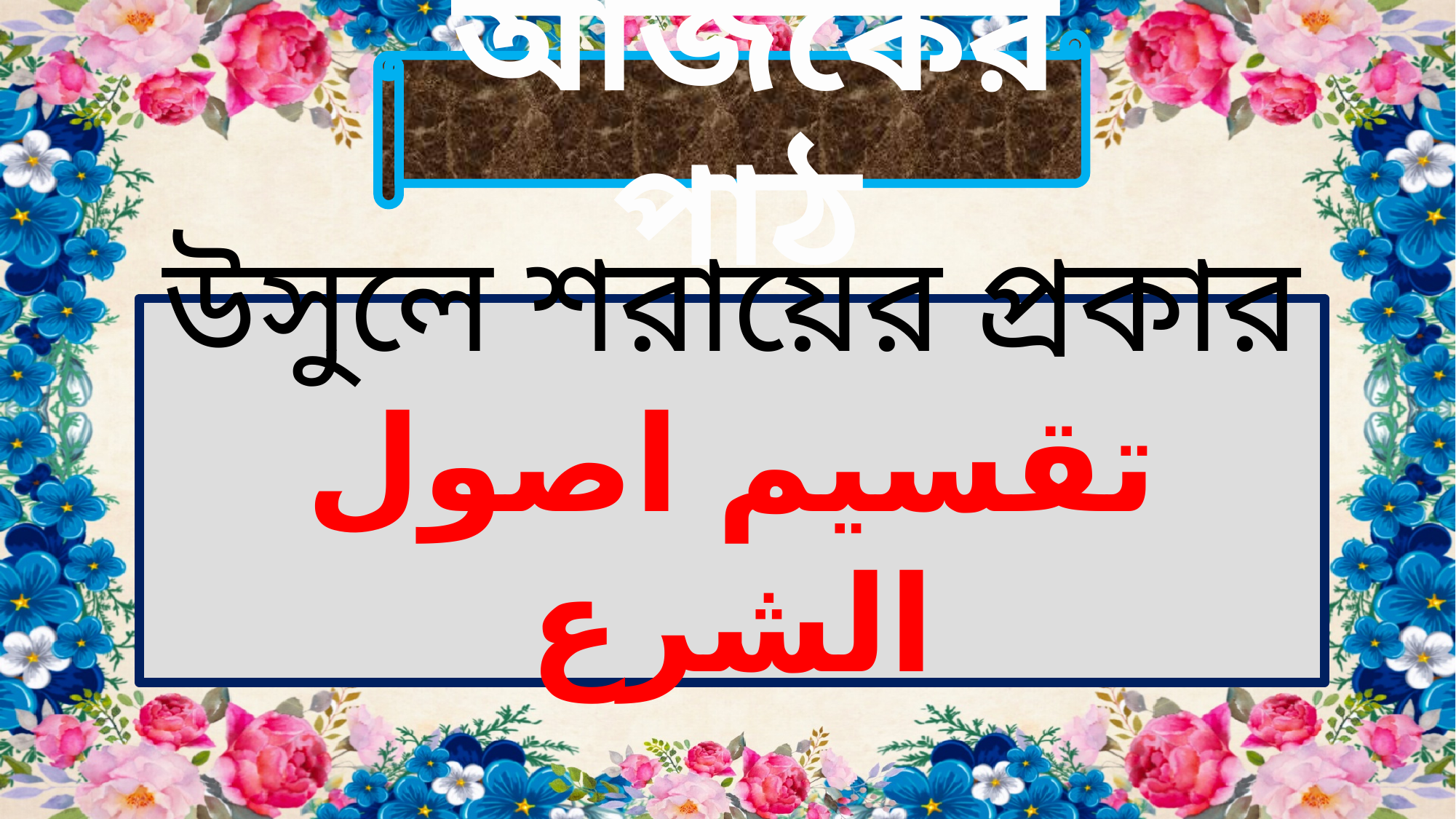

আজকের পাঠ
উসুলে শরায়ের প্রকার
تقسیم اصول الشرع